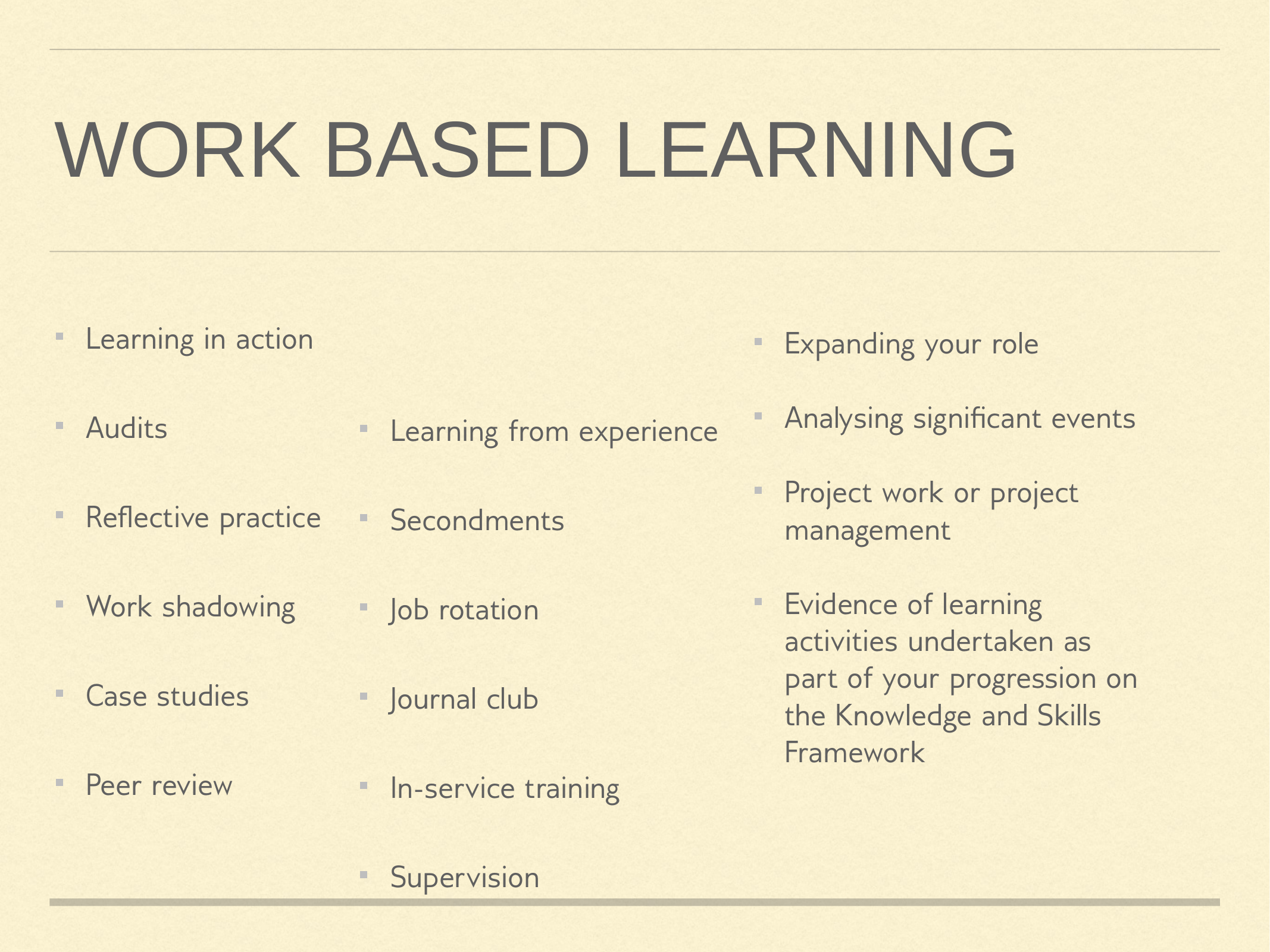

# Work based learning
Learning in action
Audits
Reflective practice
Work shadowing
Case studies
Peer review
Expanding your role

Analysing significant events

Project work or project management

Evidence of learning activities undertaken as part of your progression on the Knowledge and Skills Framework
Learning from experience
Secondments
Job rotation
Journal club
In-service training
Supervision